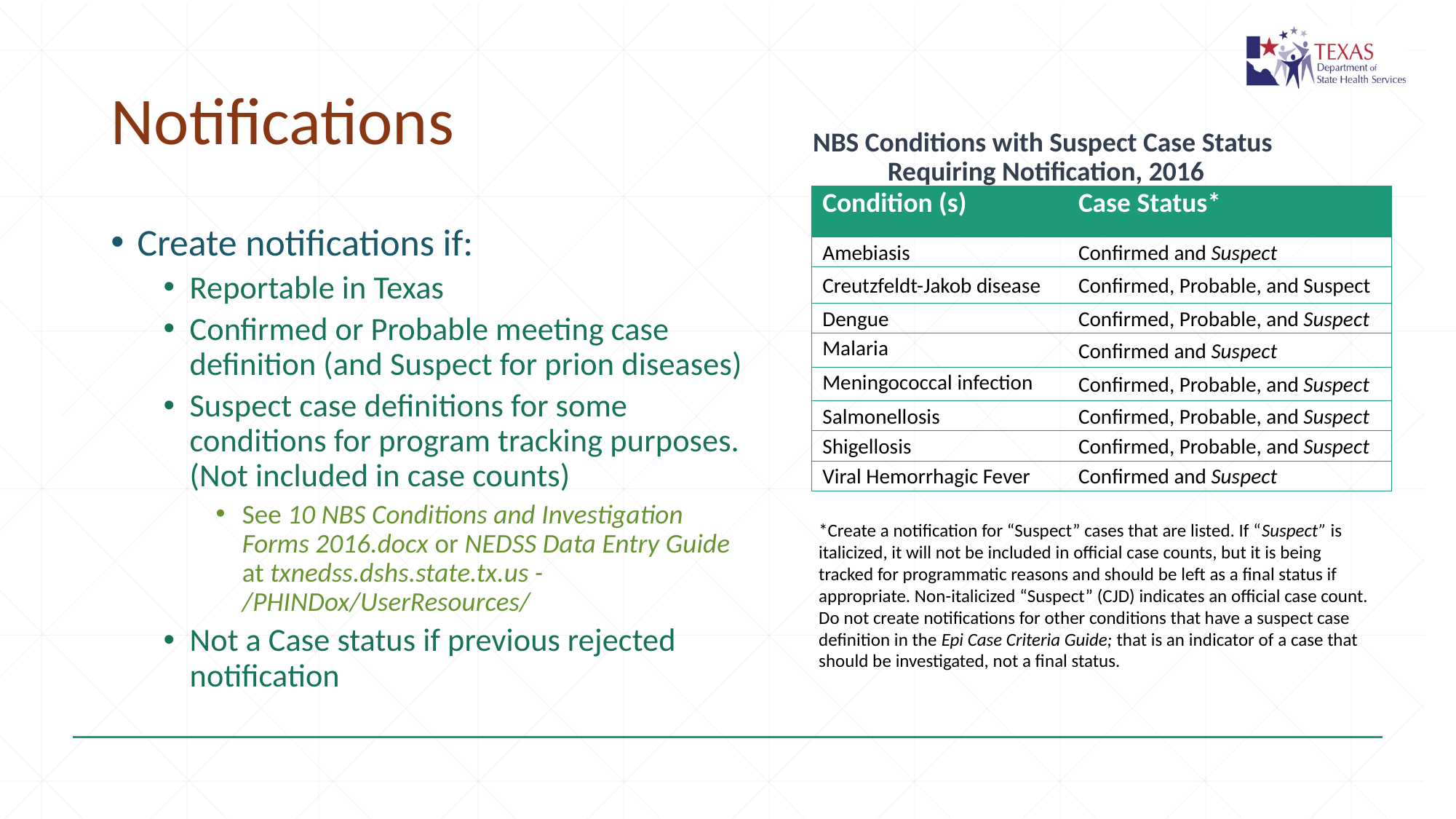

# Notifications
NBS Conditions with Suspect Case Status
Requiring Notification, 2016

| Condition (s) | Case Status\* |
| --- | --- |
| Amebiasis | Confirmed and Suspect |
| Creutzfeldt-Jakob disease | Confirmed, Probable, and Suspect |
| Dengue | Confirmed, Probable, and Suspect |
| Malaria | Confirmed and Suspect |
| Meningococcal infection | Confirmed, Probable, and Suspect |
| Salmonellosis | Confirmed, Probable, and Suspect |
| Shigellosis | Confirmed, Probable, and Suspect |
| Viral Hemorrhagic Fever | Confirmed and Suspect |
Create notifications if:
Reportable in Texas
Confirmed or Probable meeting case definition (and Suspect for prion diseases)
Suspect case definitions for some conditions for program tracking purposes. (Not included in case counts)
See 10 NBS Conditions and Investigation Forms 2016.docx or NEDSS Data Entry Guide at txnedss.dshs.state.tx.us - /PHINDox/UserResources/
Not a Case status if previous rejected notification
*Create a notification for “Suspect” cases that are listed. If “Suspect” is italicized, it will not be included in official case counts, but it is being tracked for programmatic reasons and should be left as a final status if appropriate. Non-italicized “Suspect” (CJD) indicates an official case count.  Do not create notifications for other conditions that have a suspect case definition in the Epi Case Criteria Guide; that is an indicator of a case that should be investigated, not a final status.